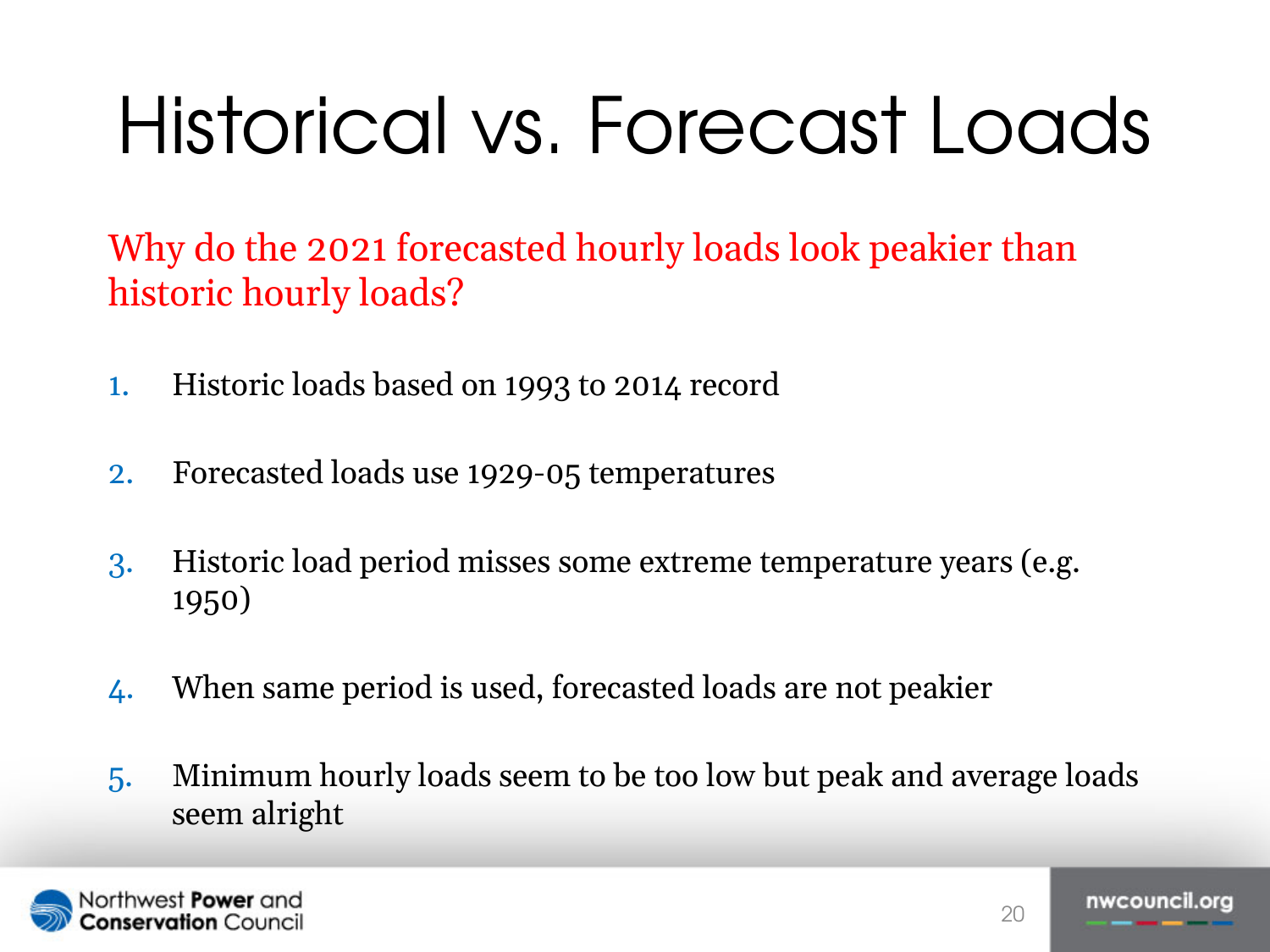

# Historical vs. Forecast Loads
Why do the 2021 forecasted hourly loads look peakier than historic hourly loads?

Historic loads based on 1993 to 2014 record

Forecasted loads use 1929-05 temperatures

Historic load period misses some extreme temperature years (e.g. 1950)

When same period is used, forecasted loads are not peakier

Minimum hourly loads seem to be too low but peak and average loads seem alright
20